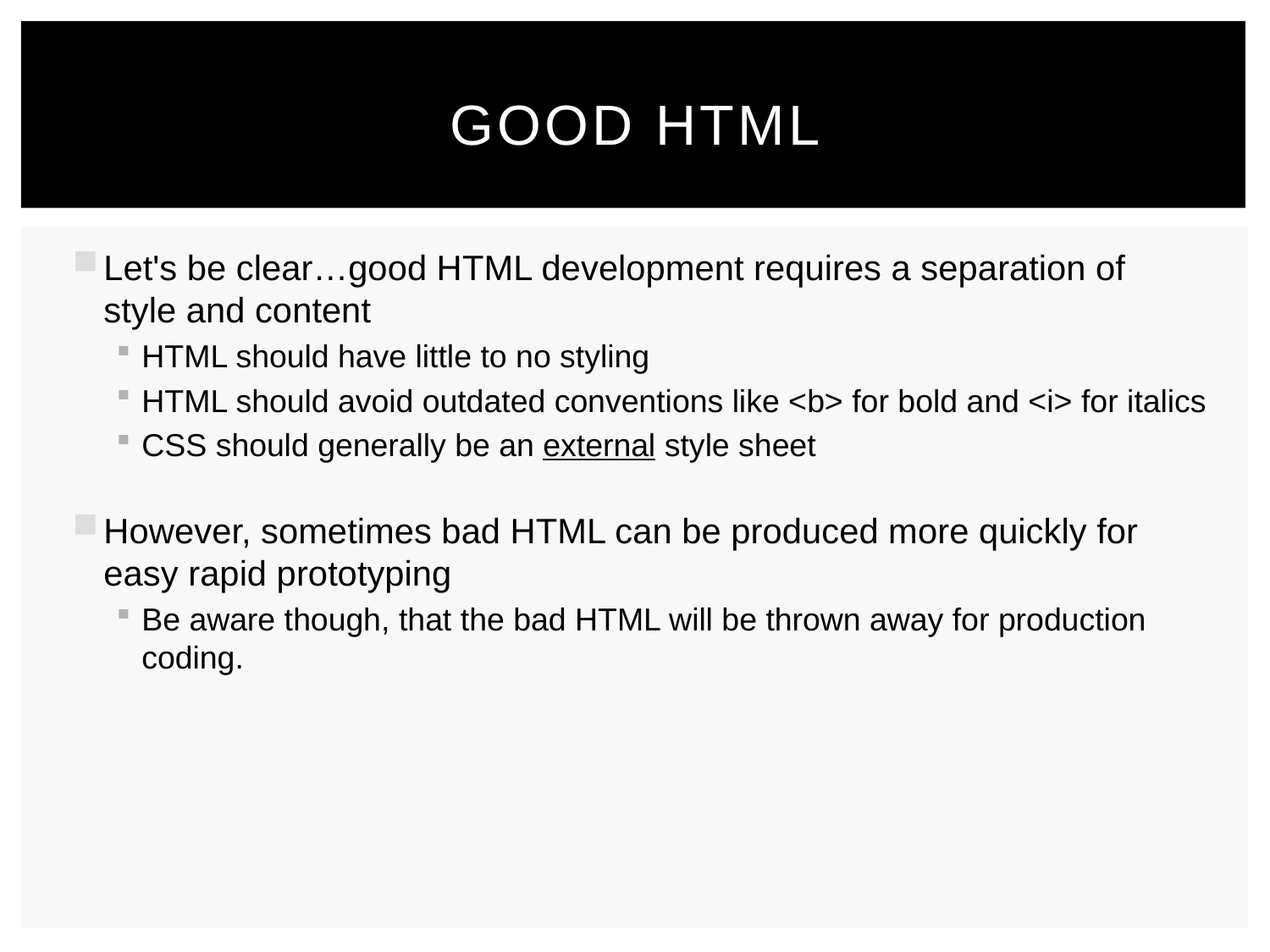

# Good HTML
Let's be clear…good HTML development requires a separation of style and content
HTML should have little to no styling
HTML should avoid outdated conventions like <b> for bold and <i> for italics
CSS should generally be an external style sheet
However, sometimes bad HTML can be produced more quickly for easy rapid prototyping
Be aware though, that the bad HTML will be thrown away for production coding.